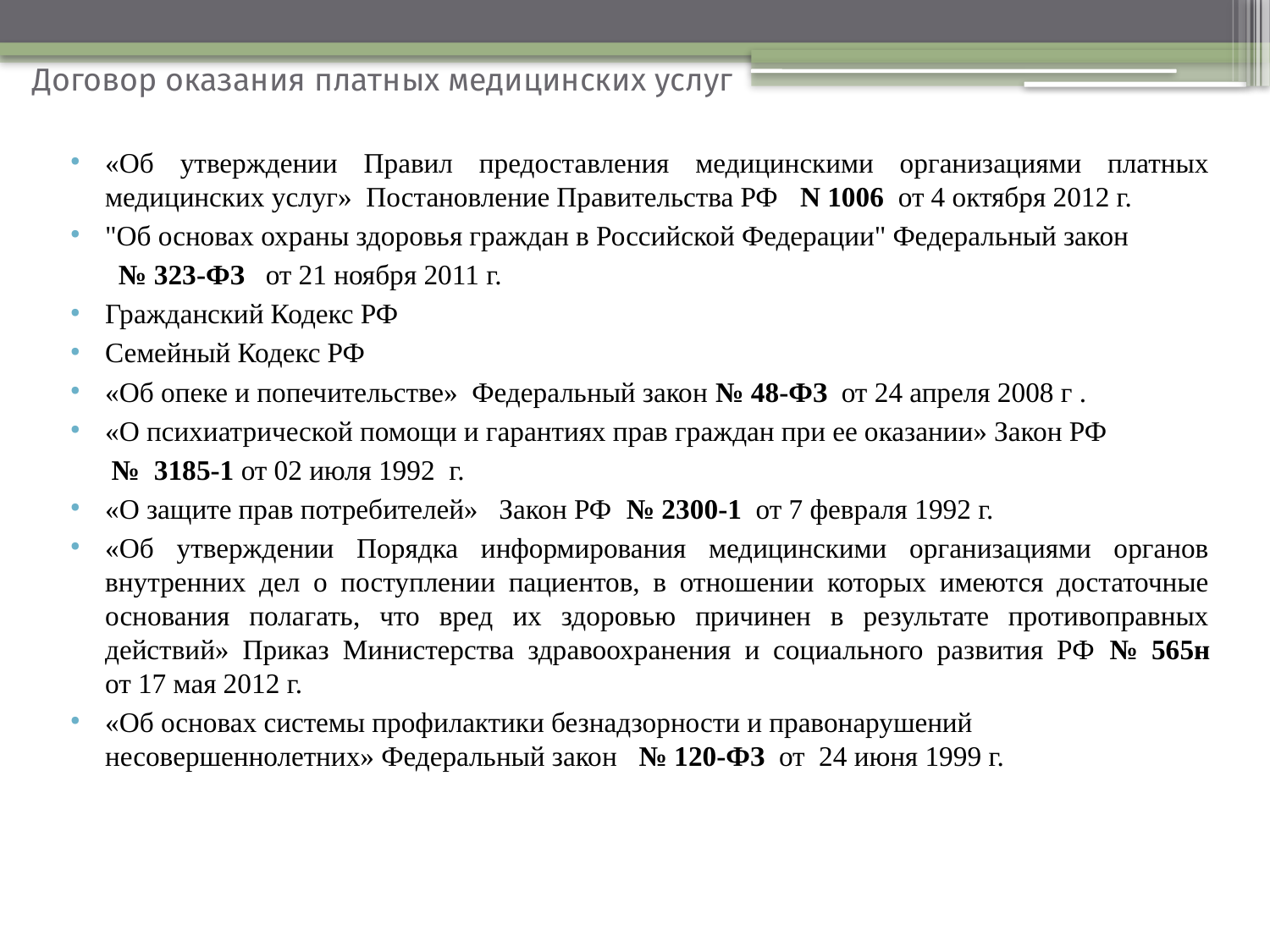

# Договор оказания платных медицинских услуг
«Об утверждении Правил предоставления медицинскими организациями платных медицинских услуг»  Постановление Правительства РФ   N 1006  от 4 октября 2012 г.
"Об основах охраны здоровья граждан в Российской Федерации" Федеральный закон
       № 323-ФЗ   от 21 ноября 2011 г.
Гражданский Кодекс РФ
Семейный Кодекс РФ
«Об опеке и попечительстве»  Федеральный закон № 48-ФЗ  от 24 апреля 2008 г .
«О психиатрической помощи и гарантиях прав граждан при ее оказании» Закон РФ
      №  3185-1 от 02 июля 1992  г.
«О защите прав потребителей»   Закон РФ  № 2300-1  от 7 февраля 1992 г.
«Об утверждении Порядка информирования медицинскими организациями органов внутренних дел о поступлении пациентов, в отношении которых имеются достаточные основания полагать, что вред их здоровью причинен в результате противоправных действий» Приказ Министерства здравоохранения и социального развития РФ № 565н
от 17 мая 2012 г.
«Об основах системы профилактики безнадзорности и правонарушений несовершеннолетних» Федеральный закон   № 120-ФЗ  от  24 июня 1999 г.